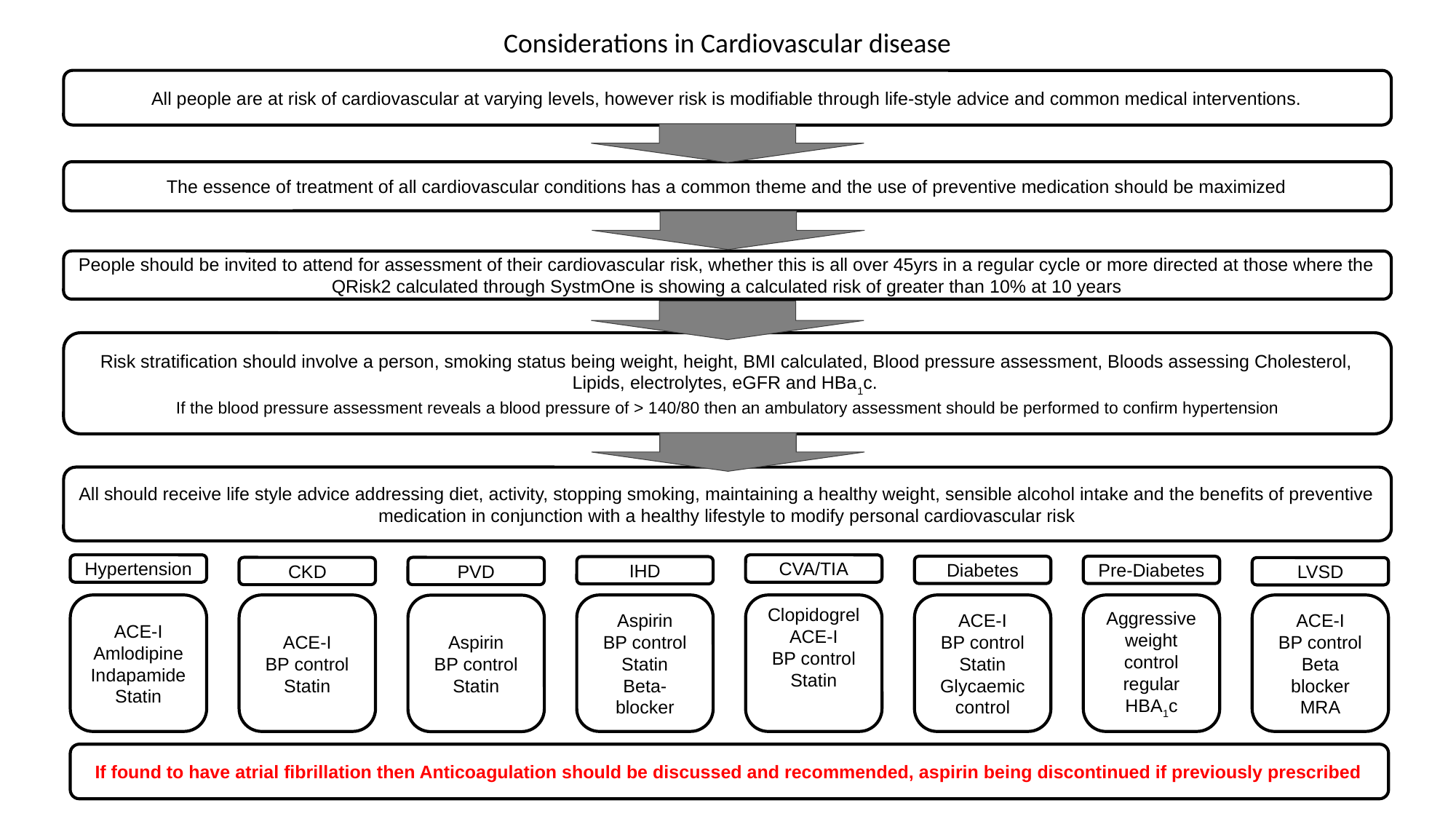

Considerations in Cardiovascular disease

All people are at risk of cardiovascular at varying levels, however risk is modifiable through life-style advice and common medical interventions.

The essence of treatment of all cardiovascular conditions has a common theme and the use of preventive medication should be maximized

People should be invited to attend for assessment of their cardiovascular risk, whether this is all over 45yrs in a regular cycle or more directed at those where the QRisk2 calculated through SystmOne is showing a calculated risk of greater than 10% at 10 years

Risk stratification should involve a person, smoking status being weight, height, BMI calculated, Blood pressure assessment, Bloods assessing Cholesterol, Lipids, electrolytes, eGFR and HBa1c.
If the blood pressure assessment reveals a blood pressure of > 140/80 then an ambulatory assessment should be performed to confirm hypertension

All should receive life style advice addressing diet, activity, stopping smoking, maintaining a healthy weight, sensible alcohol intake and the benefits of preventive medication in conjunction with a healthy lifestyle to modify personal cardiovascular risk
Hypertension
CVA/TIA
Diabetes
Pre-Diabetes
IHD
CKD
PVD
LVSD
ACE-I
Amlodipine
Indapamide
Statin
ACE-I
BP control
Statin
Aspirin
BP control
Statin
Beta-blocker
Clopidogrel
ACE-I
BP control
Statin

ACE-I
BP control
Statin
Glycaemic control
Aggressive weight control regular HBA1c
ACE-I
BP control
Beta blocker
MRA
Aspirin
BP control
Statin
If found to have atrial fibrillation then Anticoagulation should be discussed and recommended, aspirin being discontinued if previously prescribed